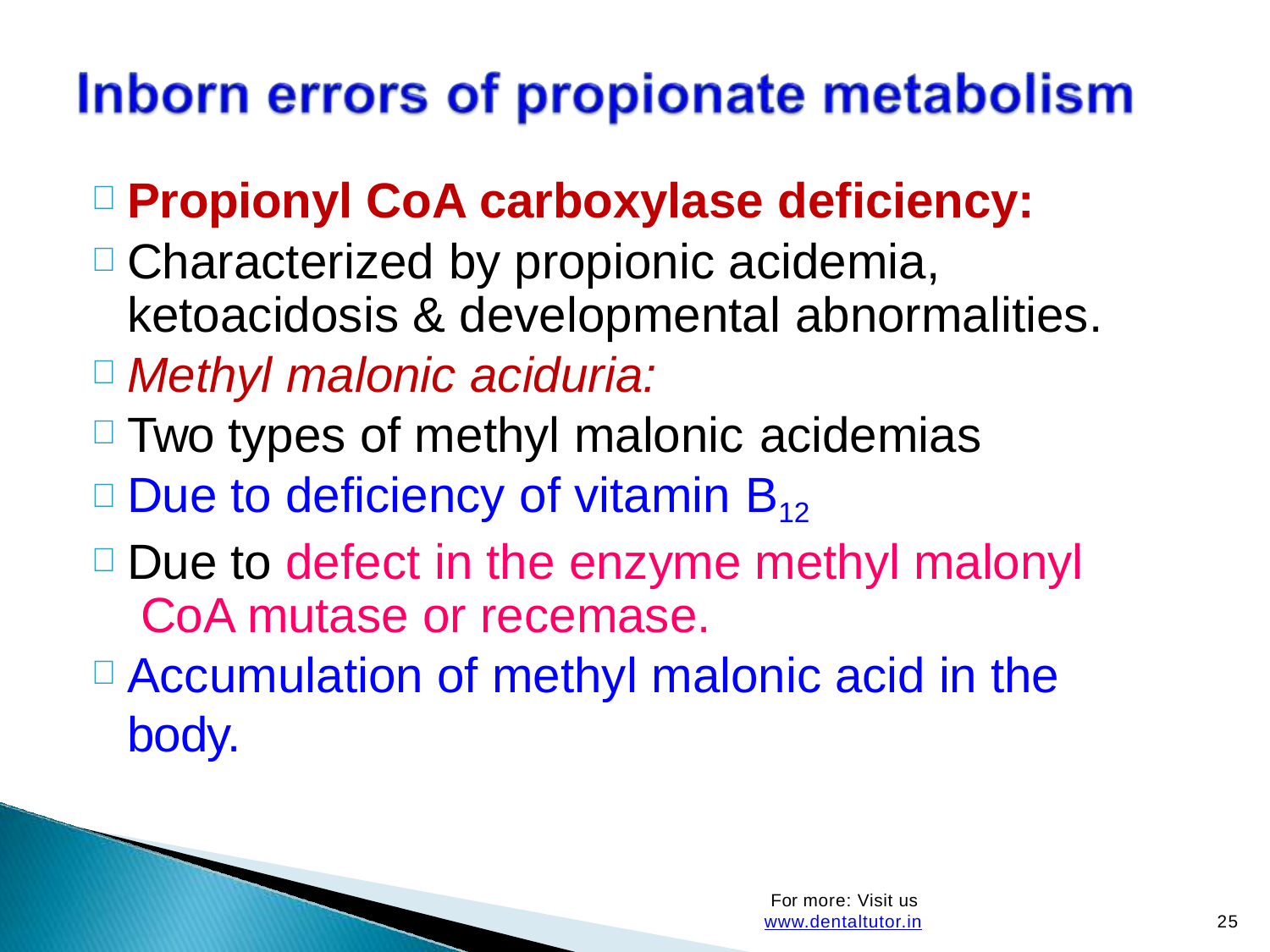

Propionyl CoA carboxylase deficiency:
Characterized by propionic acidemia,  ketoacidosis & developmental abnormalities.
Methyl malonic aciduria:
Two types of methyl malonic acidemias
Due to deficiency of vitamin B12
Due to defect in the enzyme methyl malonyl  CoA mutase or recemase.
Accumulation of methyl malonic acid in the body.
For more: Visit us  www.dentaltutor.in
25